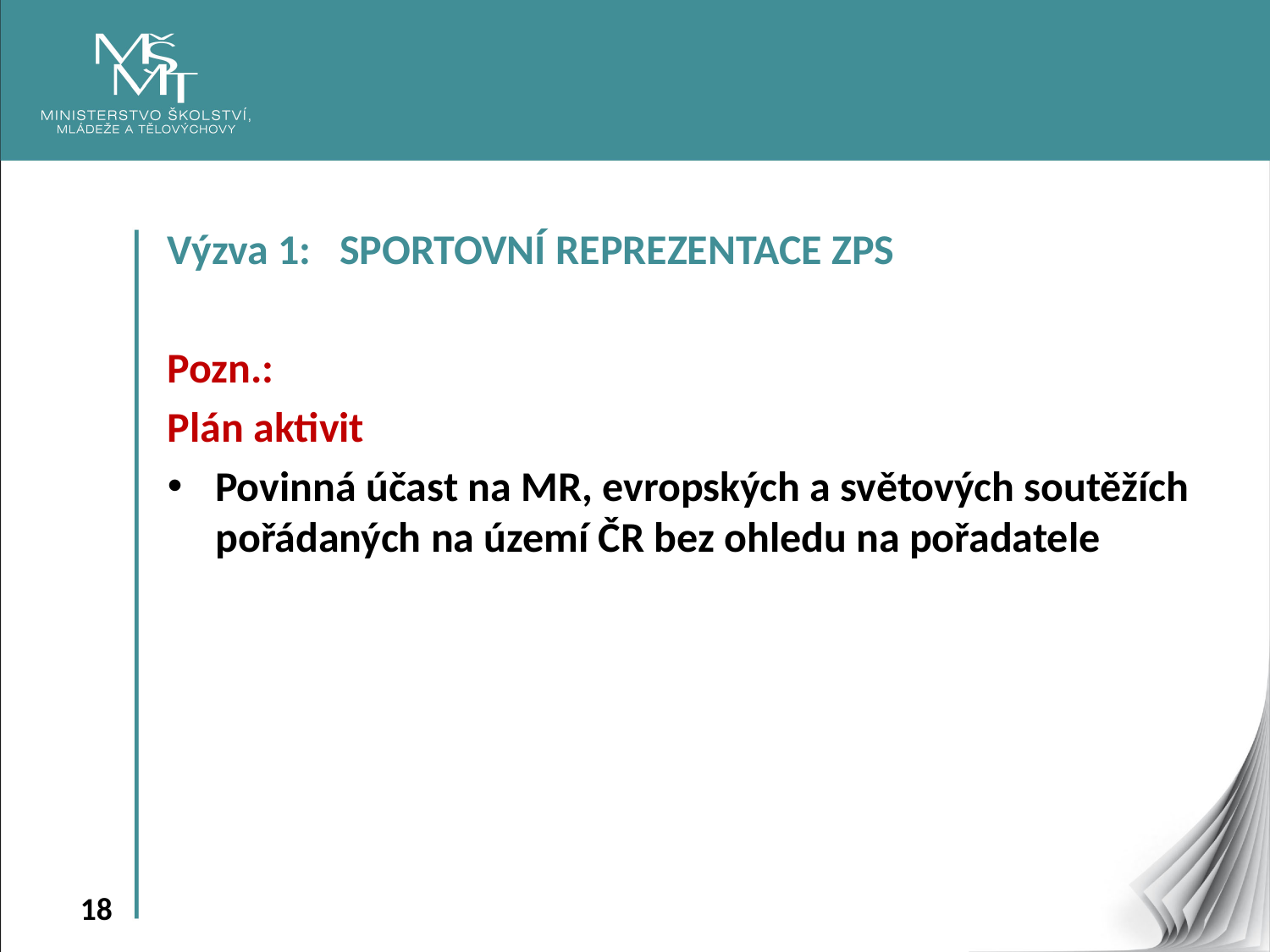

Výzva 1:   SPORTOVNÍ REPREZENTACE ZPS

Pozn.:
Plán aktivit
Povinná účast na MR, evropských a světových soutěžích pořádaných na území ČR bez ohledu na pořadatele